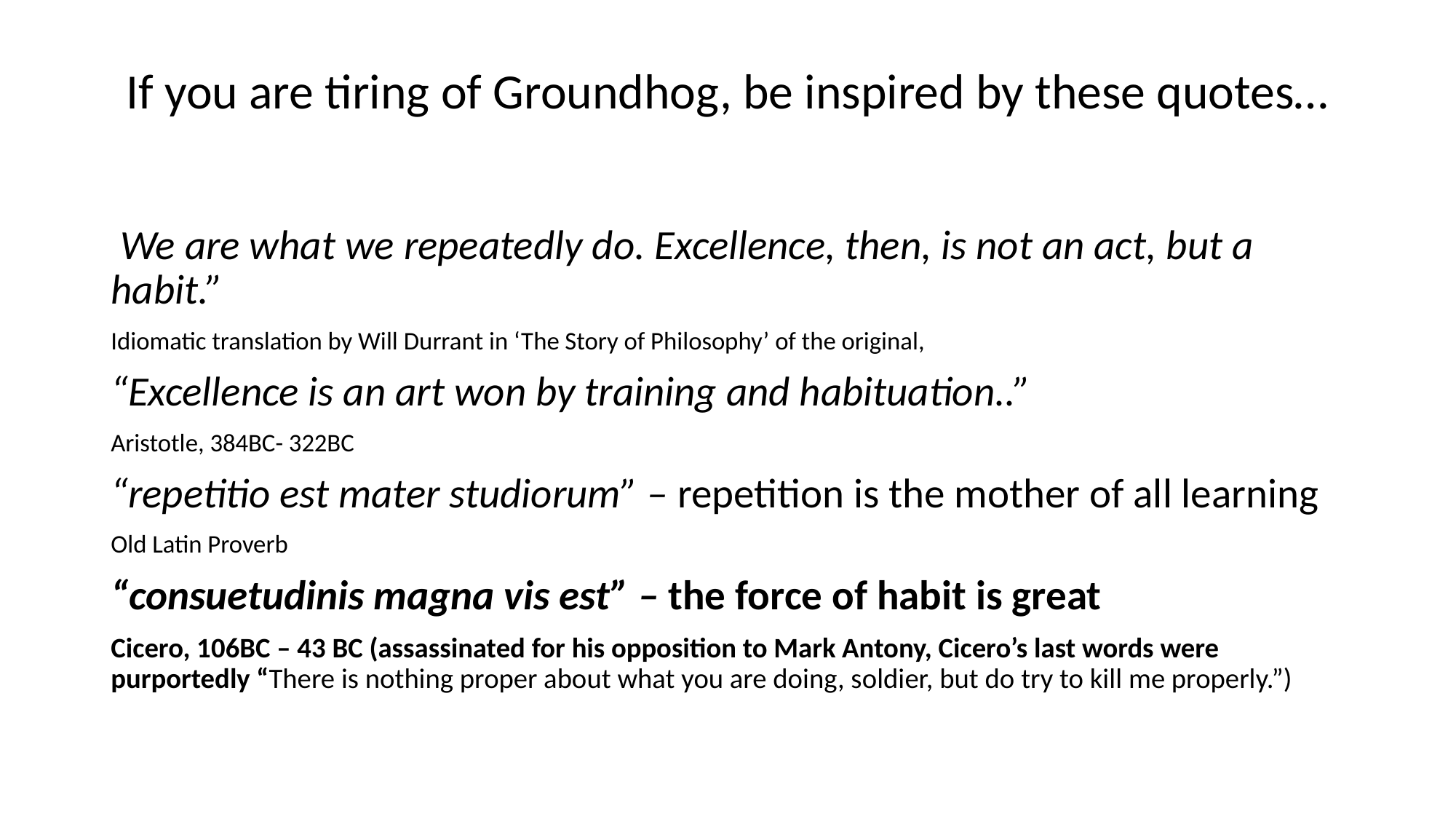

# If you are tiring of Groundhog, be inspired by these quotes…
 We are what we repeatedly do. Excellence, then, is not an act, but a habit.”
Idiomatic translation by Will Durrant in ‘The Story of Philosophy’ of the original,
“Excellence is an art won by training and habituation..”
Aristotle, 384BC- 322BC
“repetitio est mater studiorum” – repetition is the mother of all learning
Old Latin Proverb
“consuetudinis magna vis est” – the force of habit is great
Cicero, 106BC – 43 BC (assassinated for his opposition to Mark Antony, Cicero’s last words were purportedly “There is nothing proper about what you are doing, soldier, but do try to kill me properly.”)